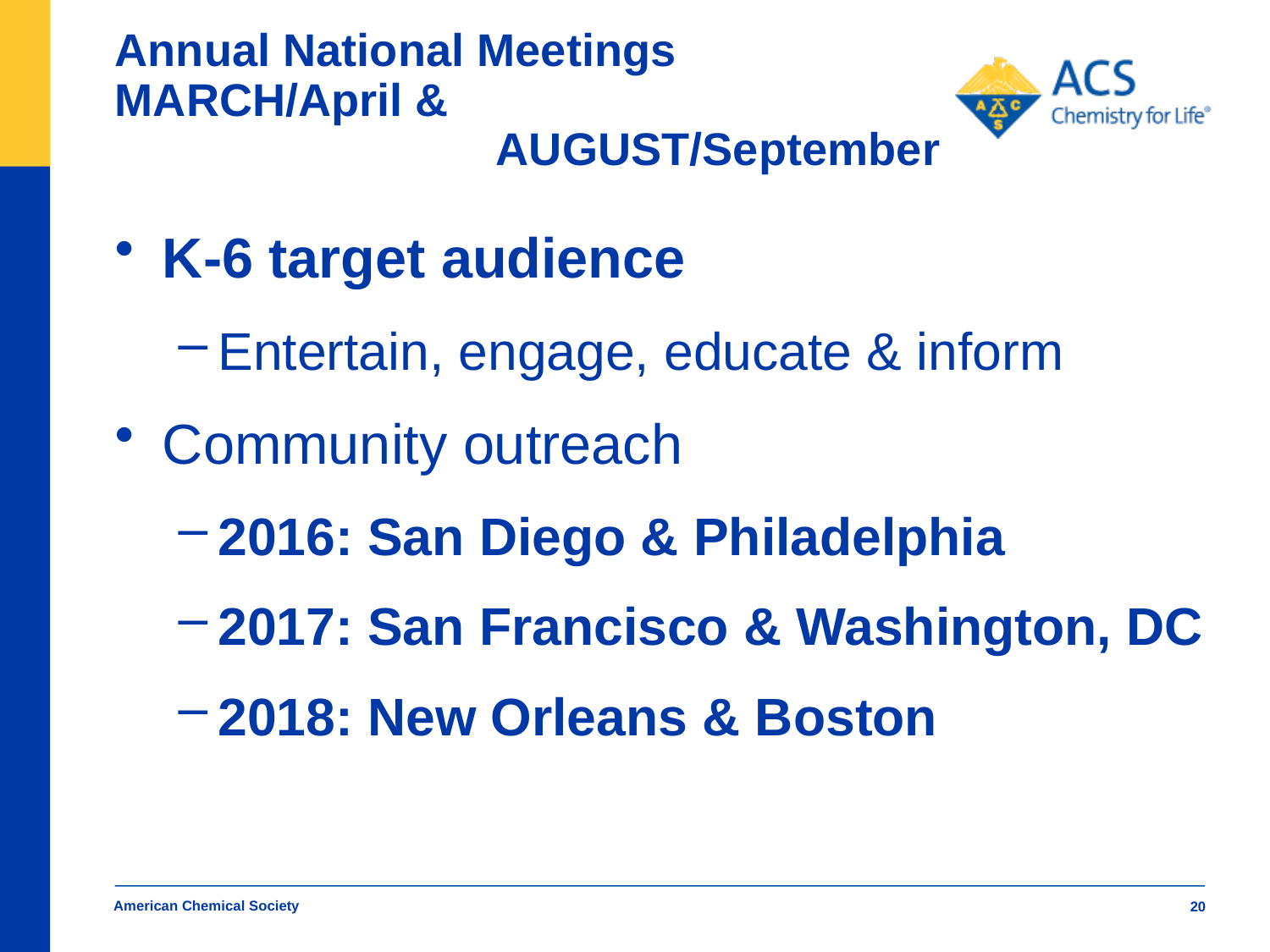

# Annual National Meetings MARCH/April & AUGUST/September
K-6 target audience
Entertain, engage, educate & inform
Community outreach
2016: San Diego & Philadelphia
2017: San Francisco & Washington, DC
2018: New Orleans & Boston
American Chemical Society
20